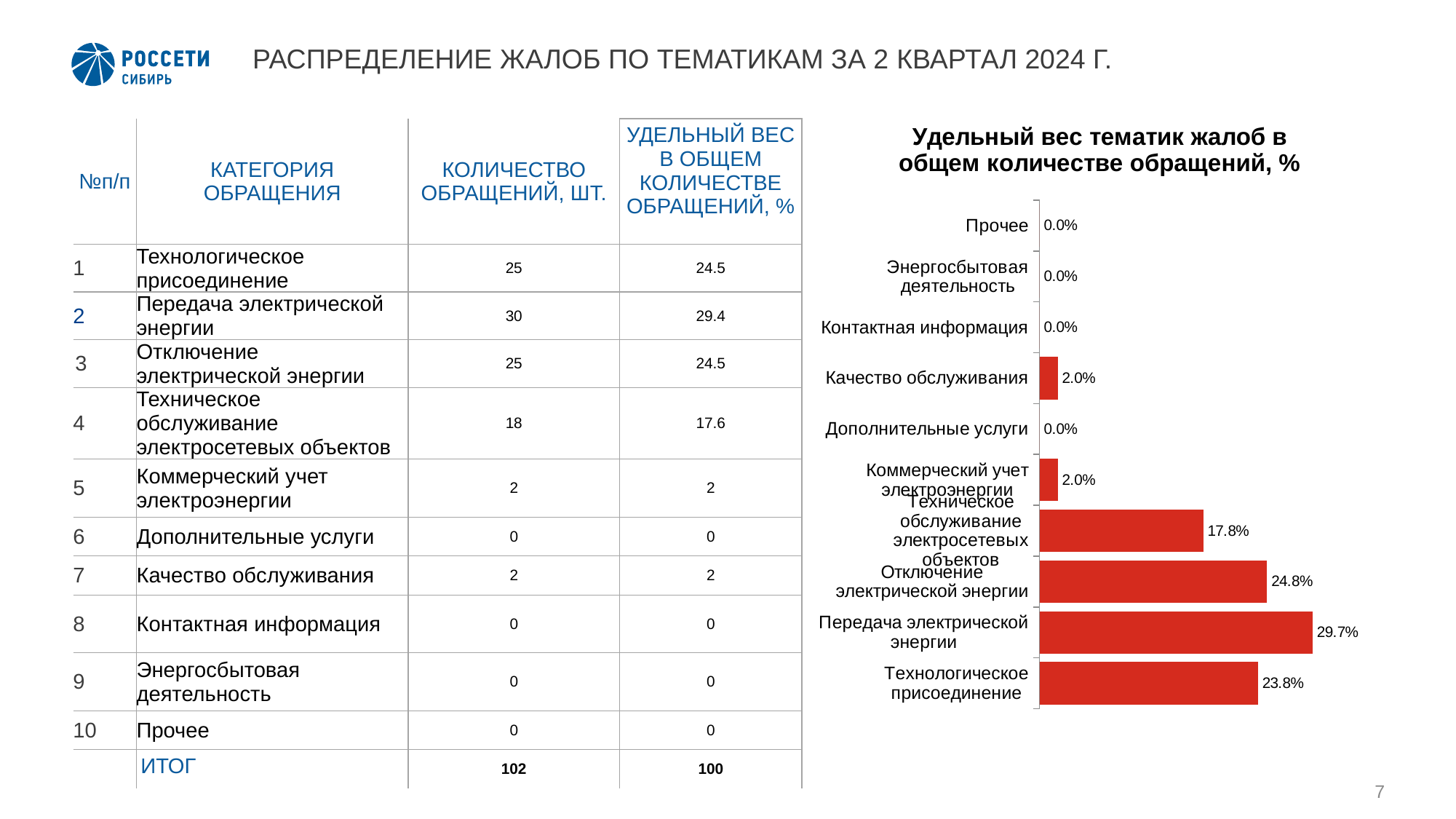

# РАСПРЕДЕЛЕНИЕ ЖАЛОБ ПО ТЕМАТИКАМ ЗА 2 КВАРТАЛ 2024 Г.

### Chart

| Category |  |
|---|---|
| Технологическое присоединение | 0.2376237623762376 |
| Передача электрической энергии | 0.297029702970297 |
| Отключение электрической энергии | 0.24752475247524752 |
| Техническое обслуживание электросетевых объектов | 0.1782178217821782 |
| Коммерческий учет электроэнергии | 0.019801980198019802 |
| Дополнительные услуги | 0.0 |
| Качество обслуживания | 0.019801980198019802 |
| Контактная информация | 0.0 |
| Энергосбытовая деятельность | 0.0 |
| Прочее | 0.0 |
| №п/п | КАТЕГОРИЯ ОБРАЩЕНИЯ | КОЛИЧЕСТВО ОБРАЩЕНИЙ, ШТ. | УДЕЛЬНЫЙ ВЕС В ОБЩЕМ КОЛИЧЕСТВЕ ОБРАЩЕНИЙ, % |
| --- | --- | --- | --- |
| 1 | Технологическое присоединение | 25 | 24.5 |
| 2 | Передача электрической энергии | 30 | 29.4 |
| 3 | Отключение электрической энергии | 25 | 24.5 |
| 4 | Техническое обслуживание электросетевых объектов | 18 | 17.6 |
| 5 | Коммерческий учет электроэнергии | 2 | 2 |
| 6 | Дополнительные услуги | 0 | 0 |
| 7 | Качество обслуживания | 2 | 2 |
| 8 | Контактная информация | 0 | 0 |
| 9 | Энергосбытовая деятельность | 0 | 0 |
| 10 | Прочее | 0 | 0 |
|  | ИТОГ | 102 | 100 |